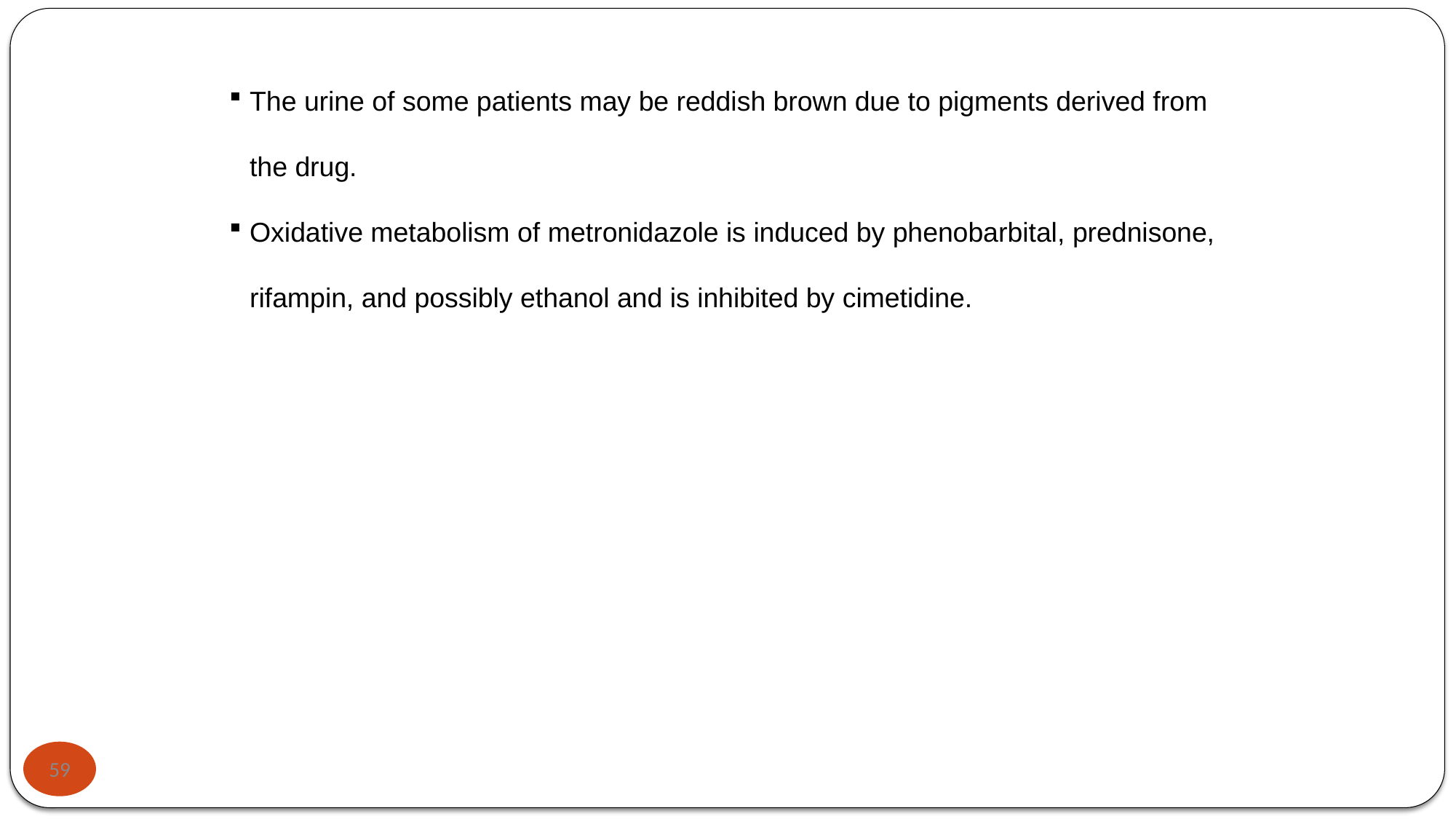

The urine of some patients may be reddish brown due to pigments derived from the drug.
Oxidative metabolism of metronidazole is induced by phenobarbital, prednisone, rifampin, and possibly ethanol and is inhibited by cimetidine.
59